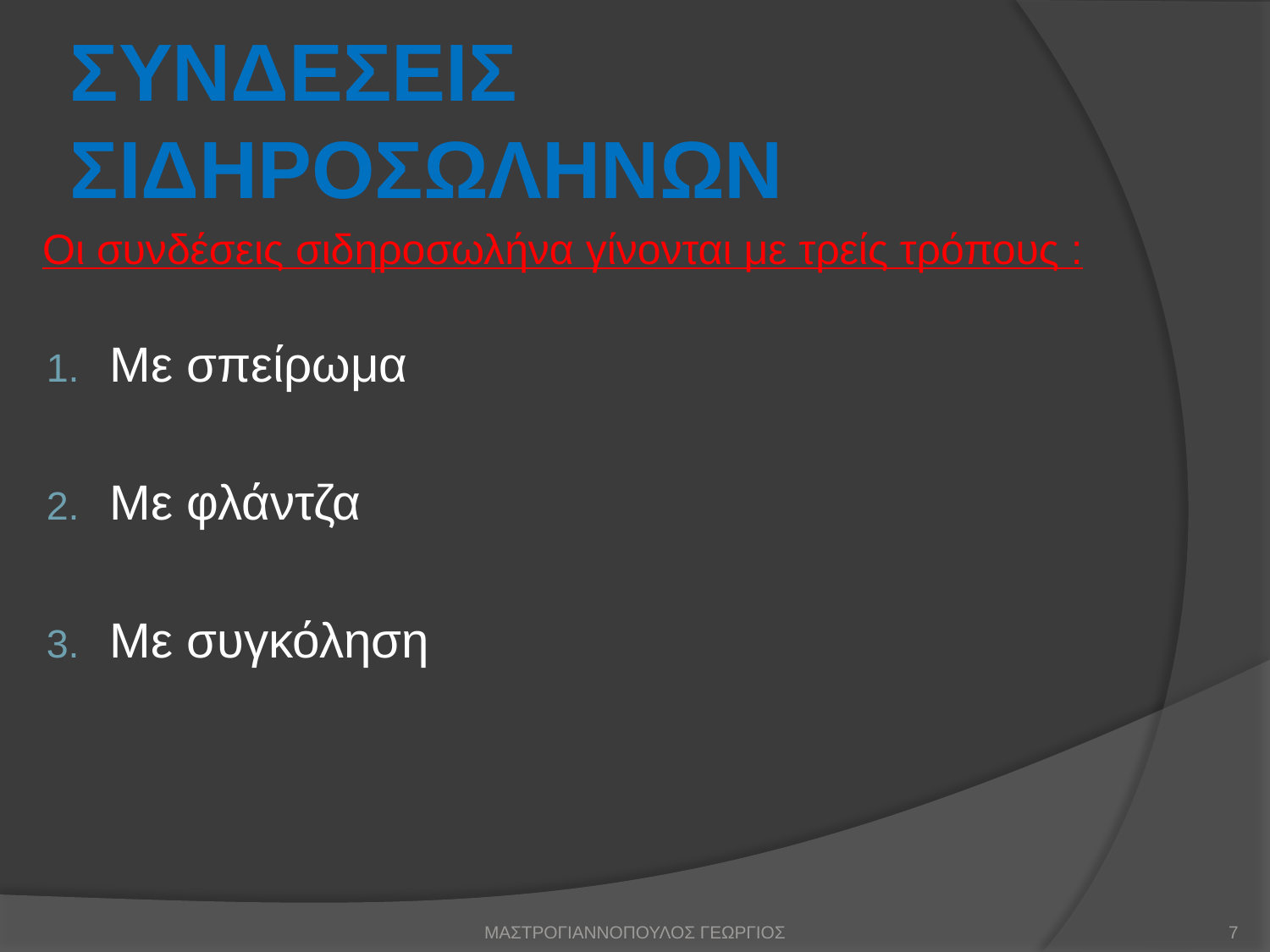

# ΣΥΝΔΕΣΕΙΣ ΣΙΔΗΡΟΣΩΛΗΝΩΝ
Οι συνδέσεις σιδηροσωλήνα γίνονται με τρείς τρόπους :

Με σπείρωμα

Με φλάντζα

Με συγκόληση

ΜΑΣΤΡΟΓΙΑΝΝΟΠΟΥΛΟΣ ΓΕΩΡΓΙΟΣ
7